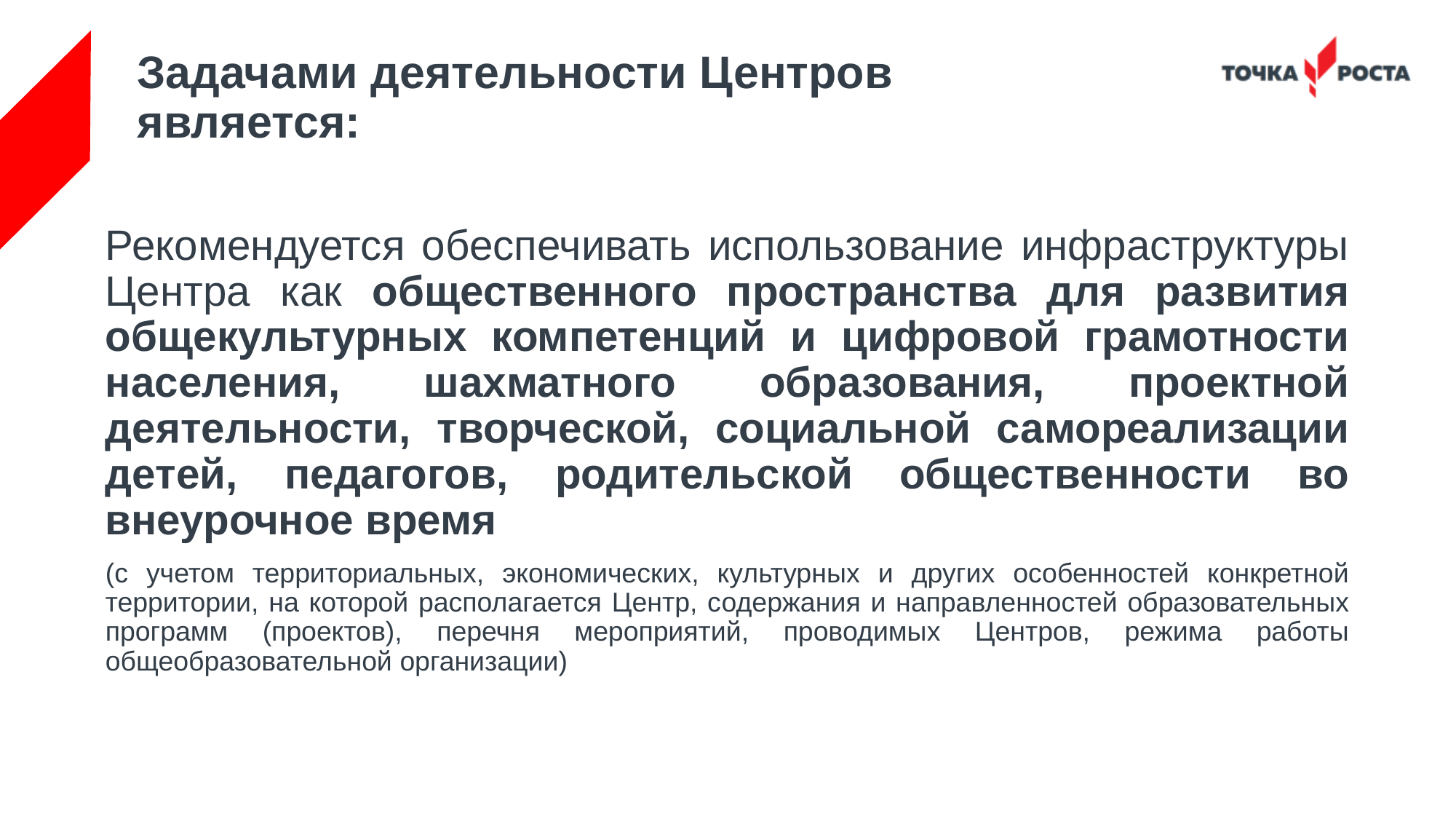

# Задачами деятельности Центров является:
Рекомендуется обеспечивать использование инфраструктуры Центра как общественного пространства для развития общекультурных компетенций и цифровой грамотности населения, шахматного образования, проектной деятельности, творческой, социальной самореализации детей, педагогов, родительской общественности во внеурочное время
(с учетом территориальных, экономических, культурных и других особенностей конкретной территории, на которой располагается Центр, содержания и направленностей образовательных программ (проектов), перечня мероприятий, проводимых Центров, режима работы общеобразовательной организации)